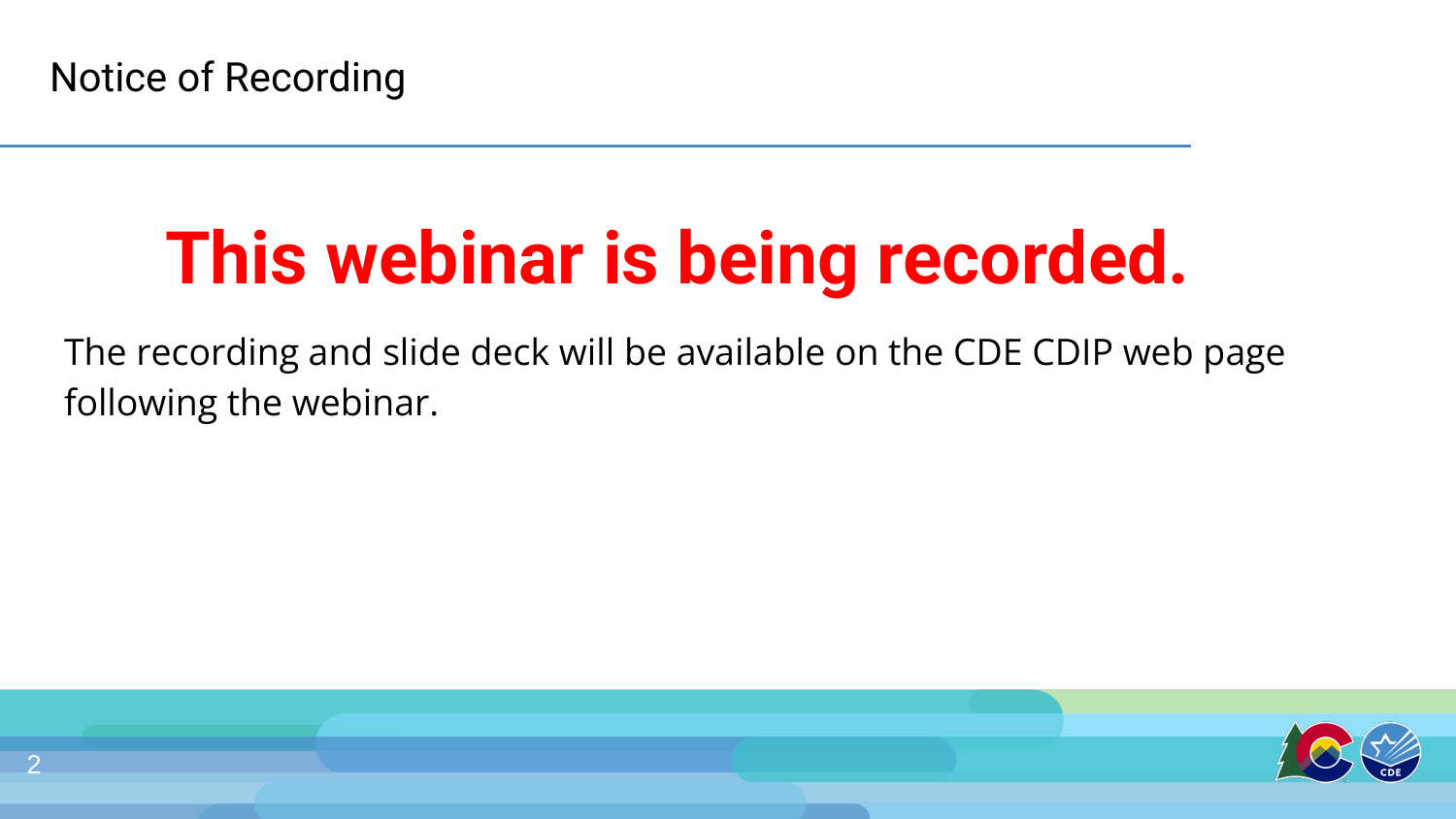

# Notice of Recording
This webinar is being recorded.
The recording and slide deck will be available on the CDE CDIP web page following the webinar.